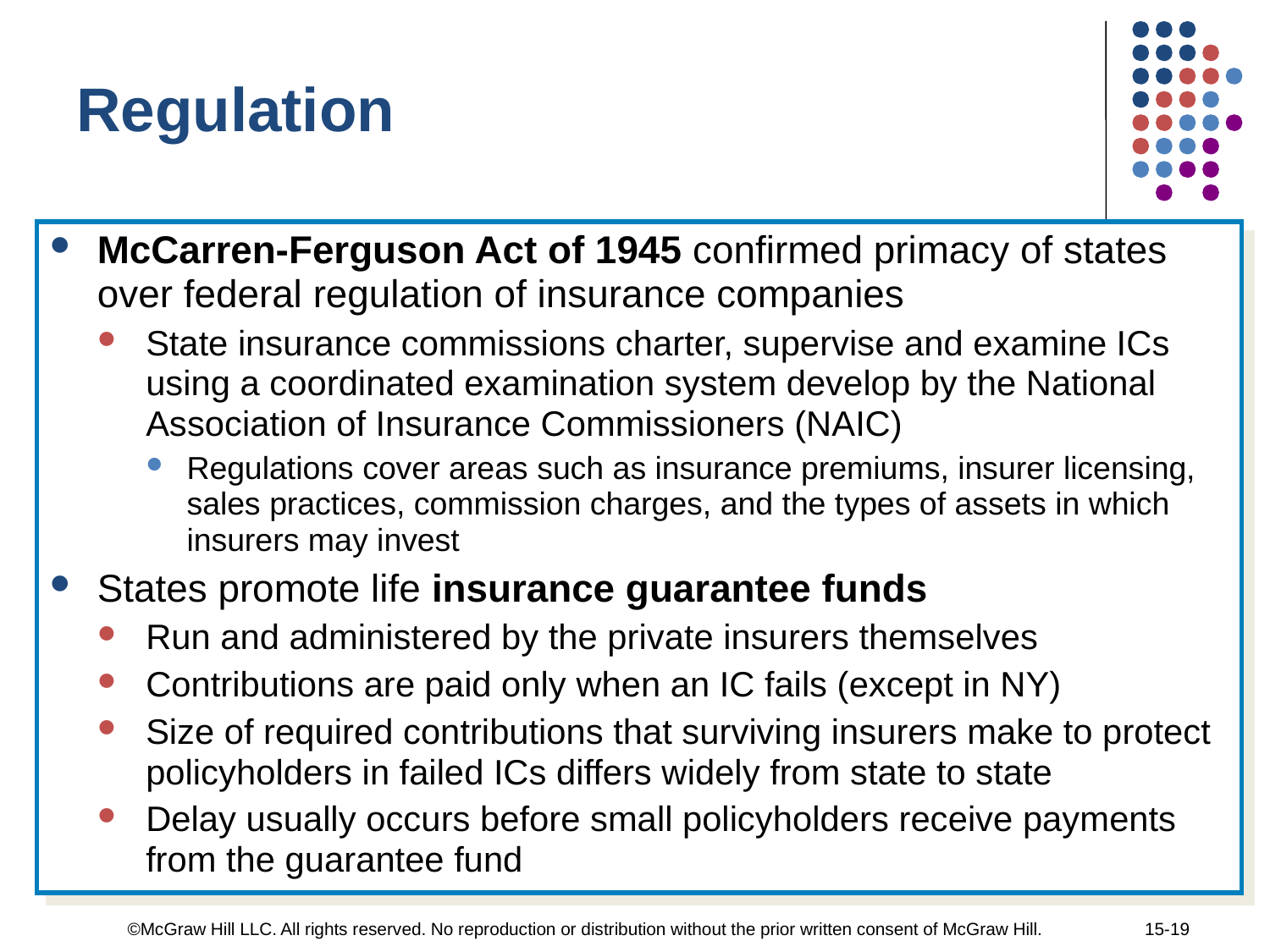

Regulation
McCarren-Ferguson Act of 1945 confirmed primacy of states over federal regulation of insurance companies
State insurance commissions charter, supervise and examine ICs using a coordinated examination system develop by the National Association of Insurance Commissioners (NAIC)
Regulations cover areas such as insurance premiums, insurer licensing, sales practices, commission charges, and the types of assets in which insurers may invest
States promote life insurance guarantee funds
Run and administered by the private insurers themselves
Contributions are paid only when an IC fails (except in NY)
Size of required contributions that surviving insurers make to protect policyholders in failed ICs differs widely from state to state
Delay usually occurs before small policyholders receive payments from the guarantee fund

©McGraw Hill LLC. All rights reserved. No reproduction or distribution without the prior written consent of McGraw Hill.
15-19